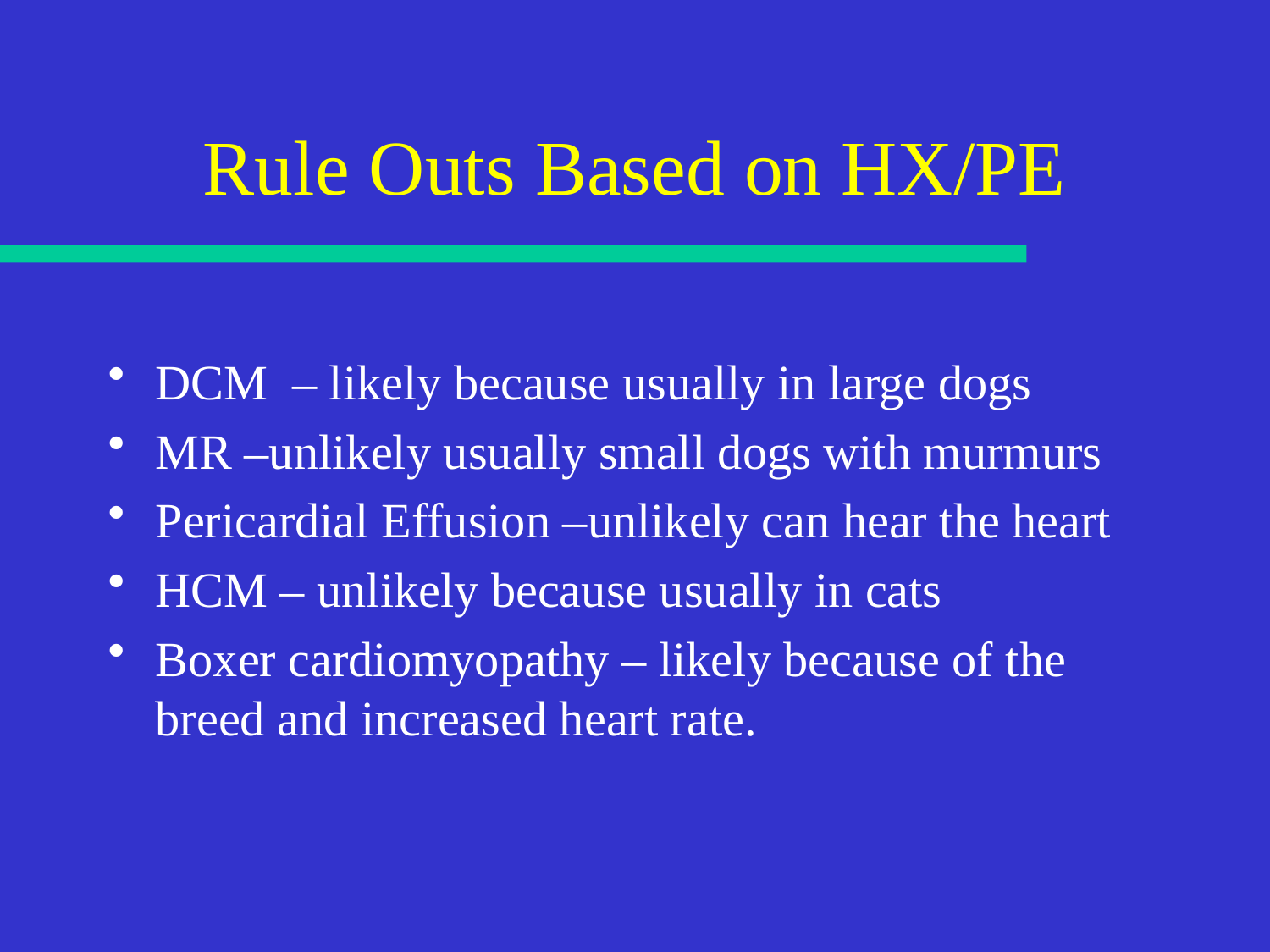

# Rule Outs Based on HX/PE

DCM  – likely because usually in large dogs
MR –unlikely usually small dogs with murmurs
Pericardial Effusion –unlikely can hear the heart
HCM – unlikely because usually in cats
Boxer cardiomyopathy – likely because of the breed and increased heart rate.